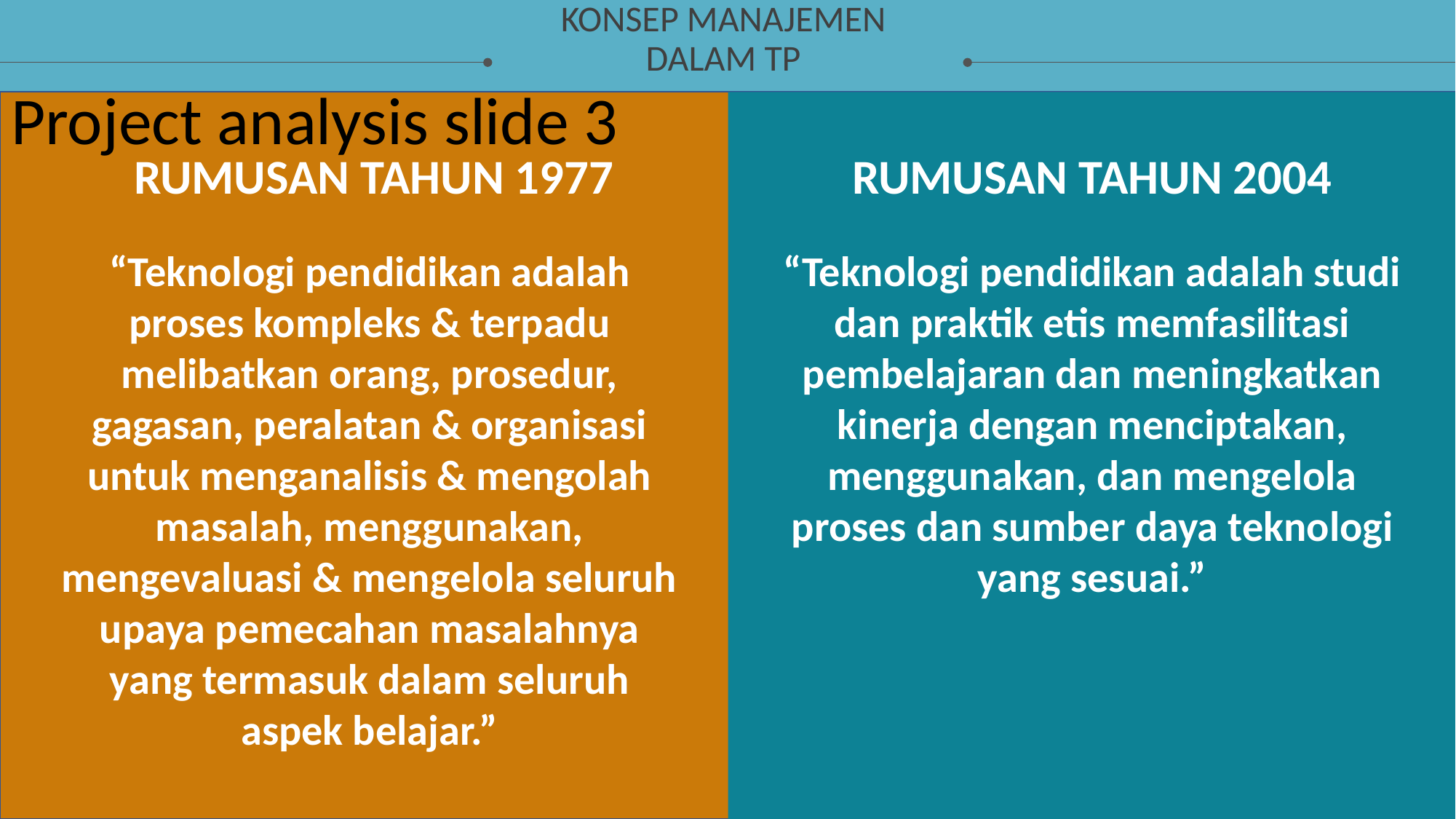

KONSEP MANAJEMEN
DALAM TP
Project analysis slide 3

RUMUSAN TAHUN 1977
RUMUSAN TAHUN 2004
“Teknologi pendidikan adalah proses kompleks & terpadu melibatkan orang, prosedur, gagasan, peralatan & organisasi untuk menganalisis & mengolah masalah, menggunakan, mengevaluasi & mengelola seluruh upaya pemecahan masalahnya yang termasuk dalam seluruh aspek belajar.”
“Teknologi pendidikan adalah studi dan praktik etis memfasilitasi pembelajaran dan meningkatkan kinerja dengan menciptakan, menggunakan, dan mengelola proses dan sumber daya teknologi yang sesuai.”